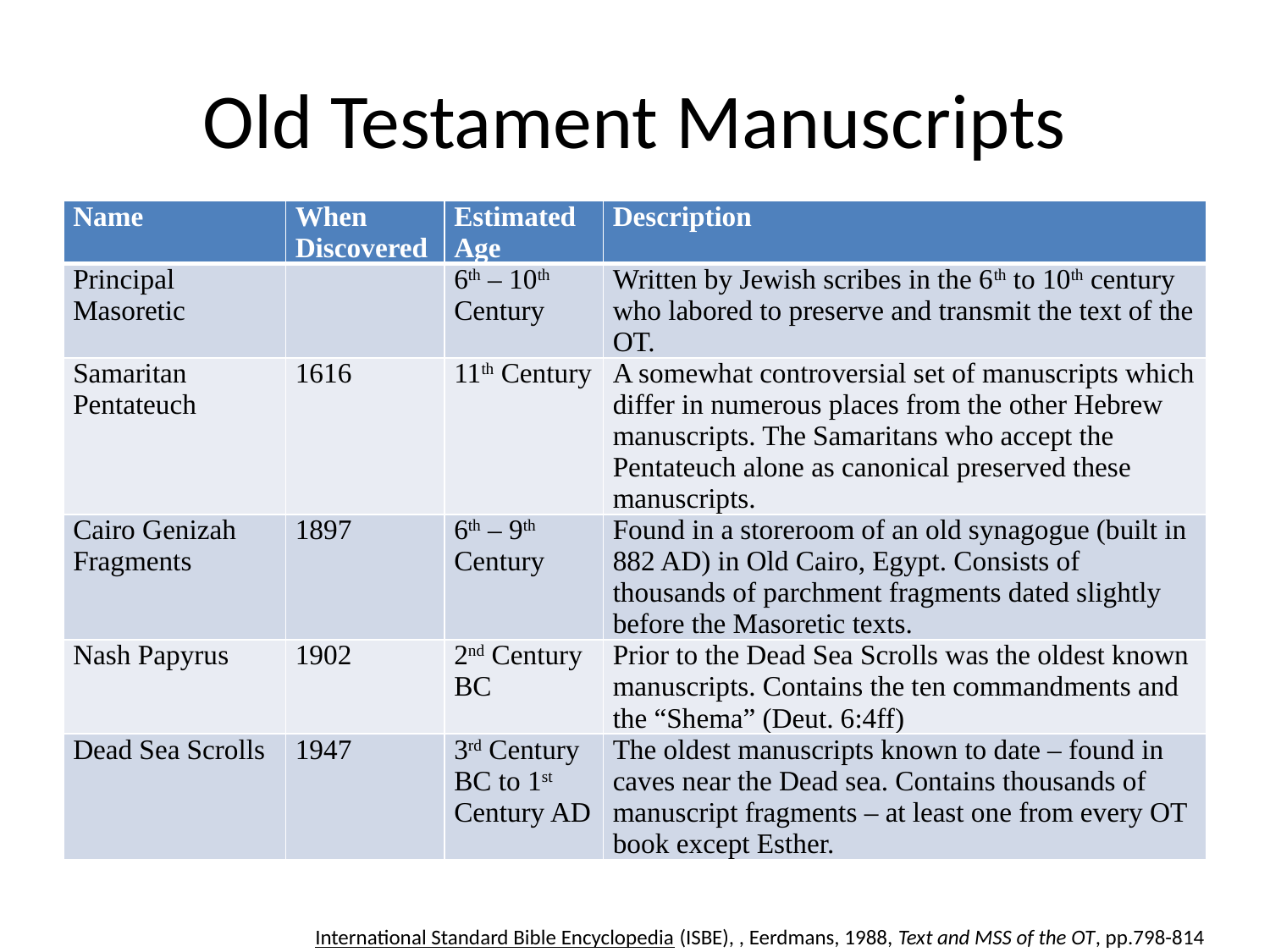

# Old Testament Manuscripts
| Name | When Discovered | Estimated Age | Description |
| --- | --- | --- | --- |
| Principal Masoretic |  | 6th – 10th Century | Written by Jewish scribes in the 6th to 10th century who labored to preserve and transmit the text of the OT. |
| Samaritan Pentateuch | 1616 | 11th Century | A somewhat controversial set of manuscripts which differ in numerous places from the other Hebrew manuscripts. The Samaritans who accept the Pentateuch alone as canonical preserved these manuscripts. |
| Cairo Genizah Fragments | 1897 | 6th – 9th Century | Found in a storeroom of an old synagogue (built in 882 AD) in Old Cairo, Egypt. Consists of thousands of parchment fragments dated slightly before the Masoretic texts. |
| Nash Papyrus | 1902 | 2nd Century BC | Prior to the Dead Sea Scrolls was the oldest known manuscripts. Contains the ten commandments and the “Shema” (Deut. 6:4ff) |
| Dead Sea Scrolls | 1947 | 3rd Century BC to 1st Century AD | The oldest manuscripts known to date – found in caves near the Dead sea. Contains thousands of manuscript fragments – at least one from every OT book except Esther. |
International Standard Bible Encyclopedia (ISBE), , Eerdmans, 1988, Text and MSS of the OT, pp.798-814